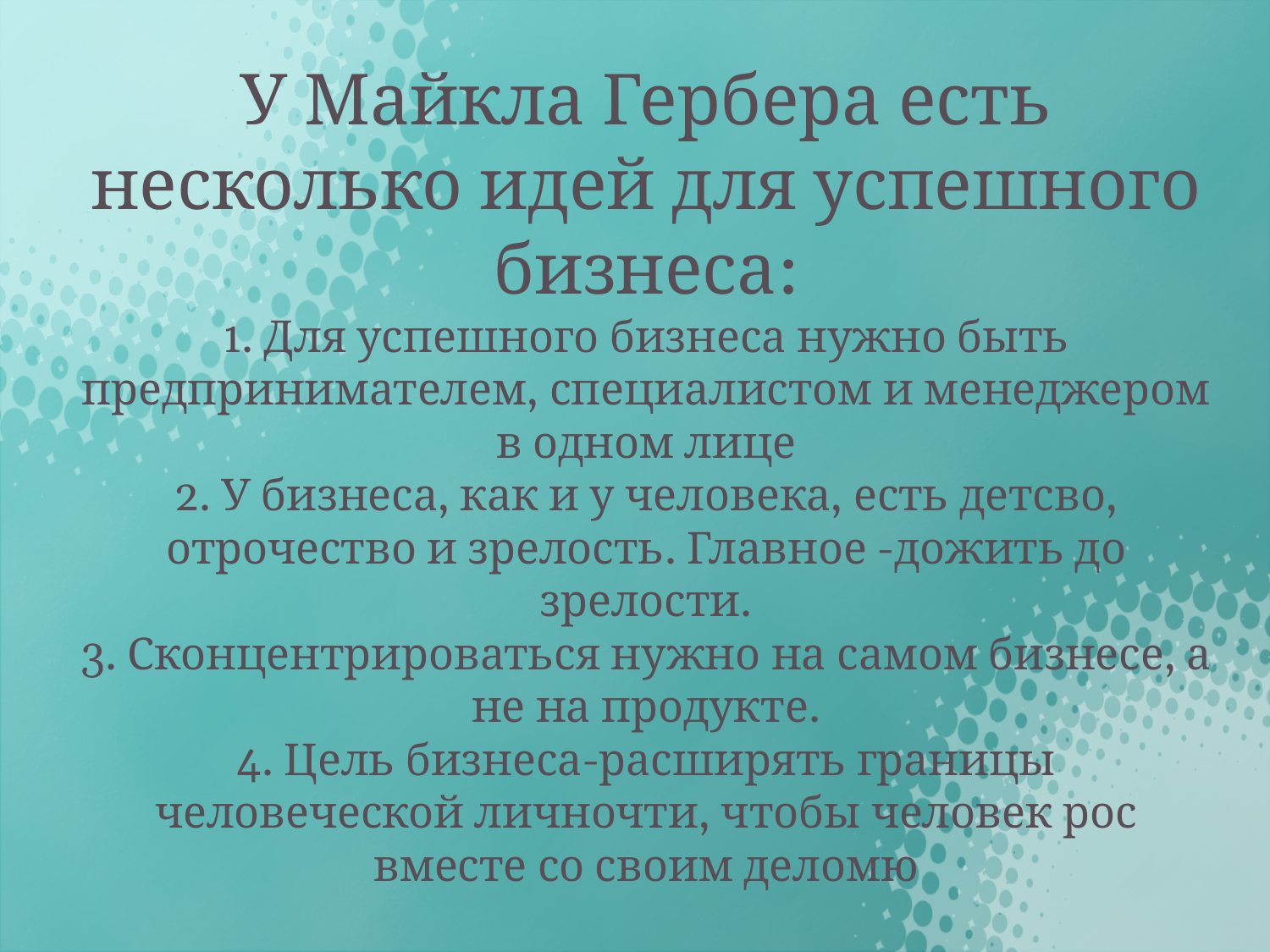

# У Майкла Гербера есть несколько идей для успешного бизнеса:
1. Для успешного бизнеса нужно быть предпринимателем, специалистом и менеджером в одном лице
2. У бизнеса, как и у человека, есть детсво, отрочество и зрелость. Главное -дожить до зрелости.
3. Сконцентрироваться нужно на самом бизнесе, а не на продукте.
4. Цель бизнеса-расширять границы человеческой личночти, чтобы человек рос вместе со своим деломю